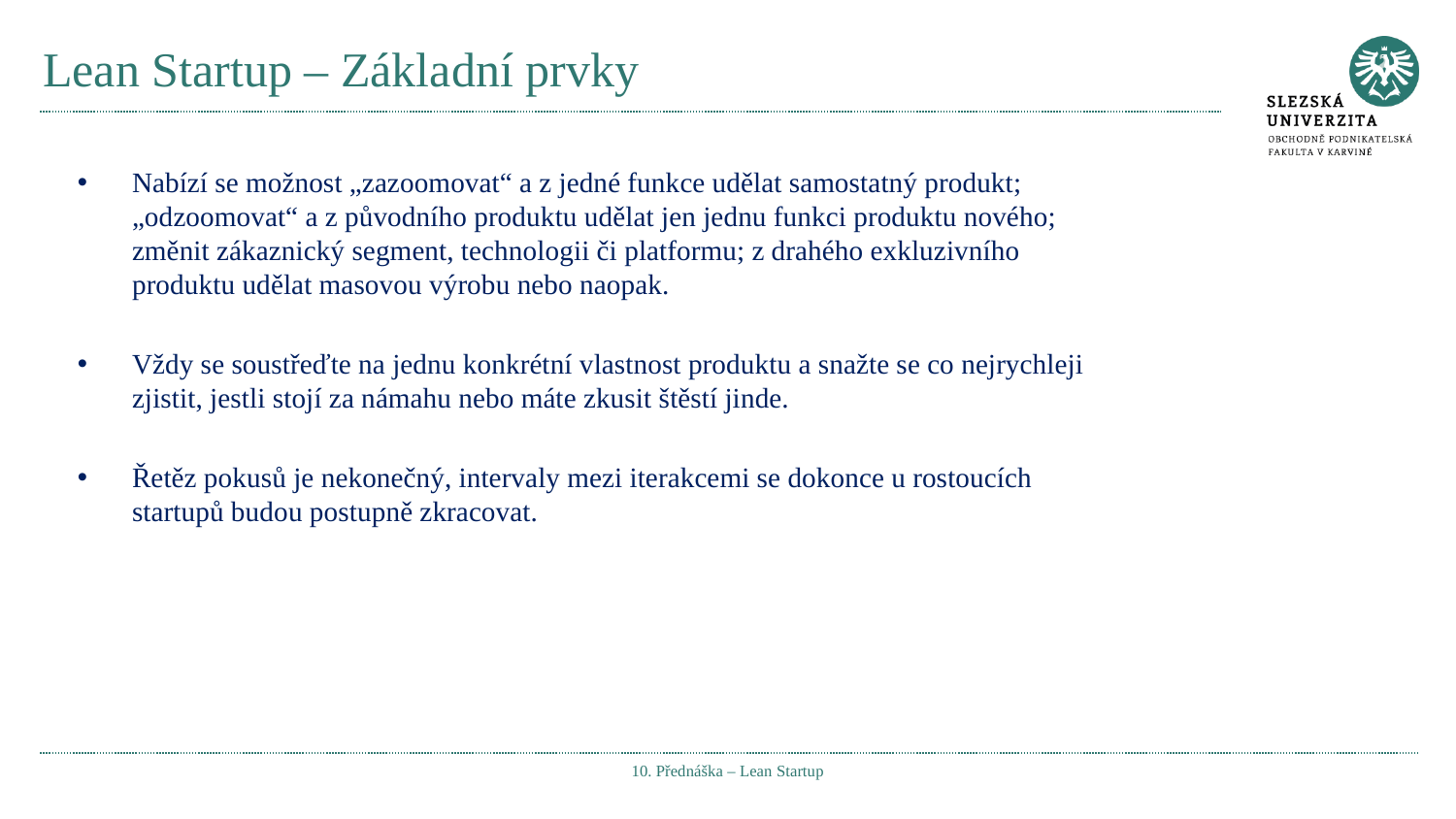

# Lean Startup – Základní prvky
Nabízí se možnost „zazoomovat“ a z jedné funkce udělat samostatný produkt; „odzoomovat“ a z původního produktu udělat jen jednu funkci produktu nového; změnit zákaznický segment, technologii či platformu; z drahého exkluzivního produktu udělat masovou výrobu nebo naopak.

Vždy se soustřeďte na jednu konkrétní vlastnost produktu a snažte se co nejrychleji zjistit, jestli stojí za námahu nebo máte zkusit štěstí jinde.

Řetěz pokusů je nekonečný, intervaly mezi iterakcemi se dokonce u rostoucích startupů budou postupně zkracovat.
10. Přednáška – Lean Startup